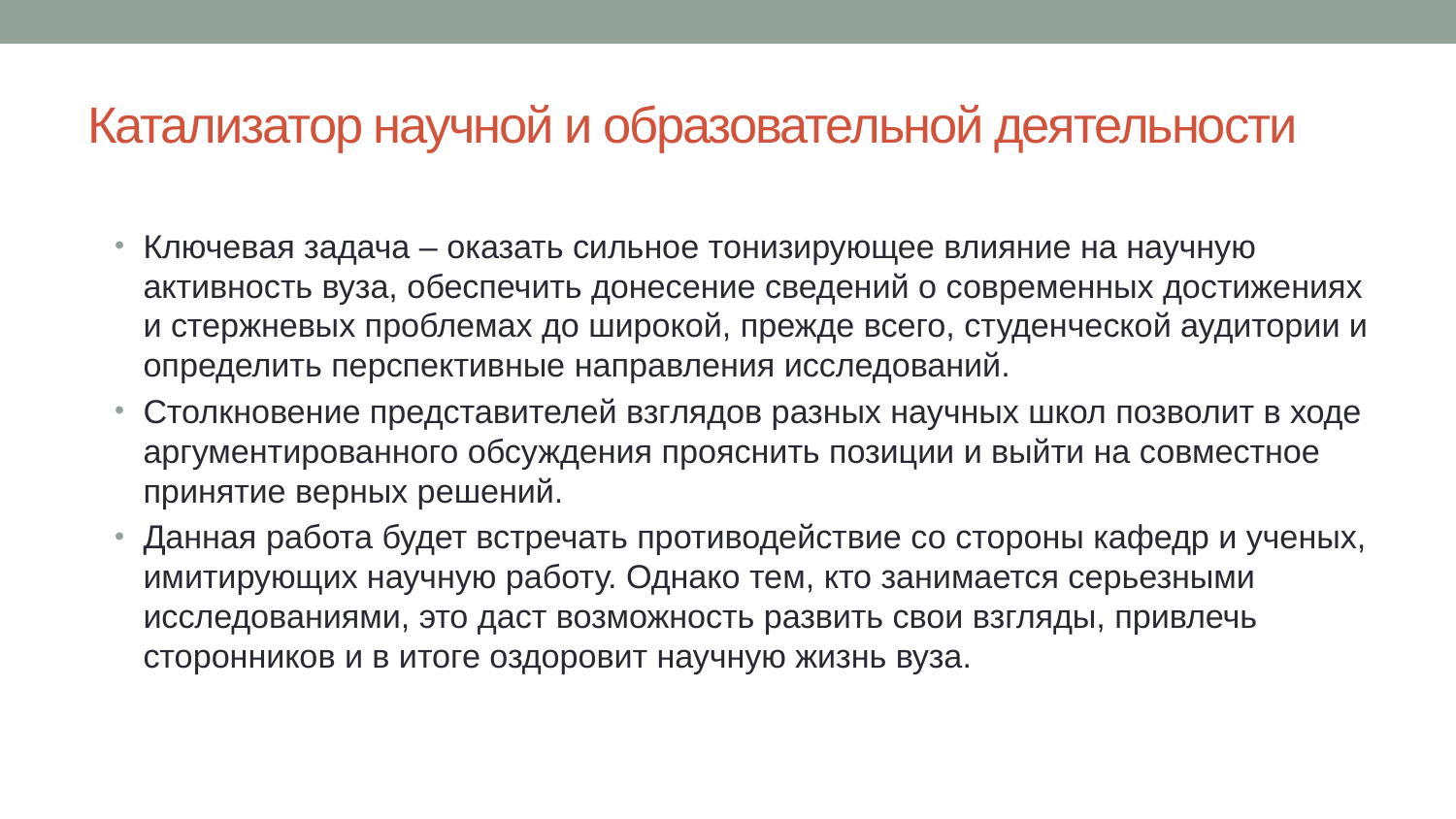

# Катализатор научной и образовательной деятельности
Ключевая задача – оказать сильное тонизирующее влияние на научную активность вуза, обеспечить донесение сведений о современных достижениях и стержневых проблемах до широкой, прежде всего, студенческой аудитории и определить перспективные направления исследований.
Столкновение представителей взглядов разных научных школ позволит в ходе  аргументированного обсуждения прояснить позиции и выйти на совместное принятие верных решений.
Данная работа будет встречать противодействие со стороны кафедр и ученых, имитирующих научную работу. Однако тем, кто занимается серьезными исследованиями, это даст возможность развить свои взгляды, привлечь сторонников и в итоге оздоровит научную жизнь вуза.